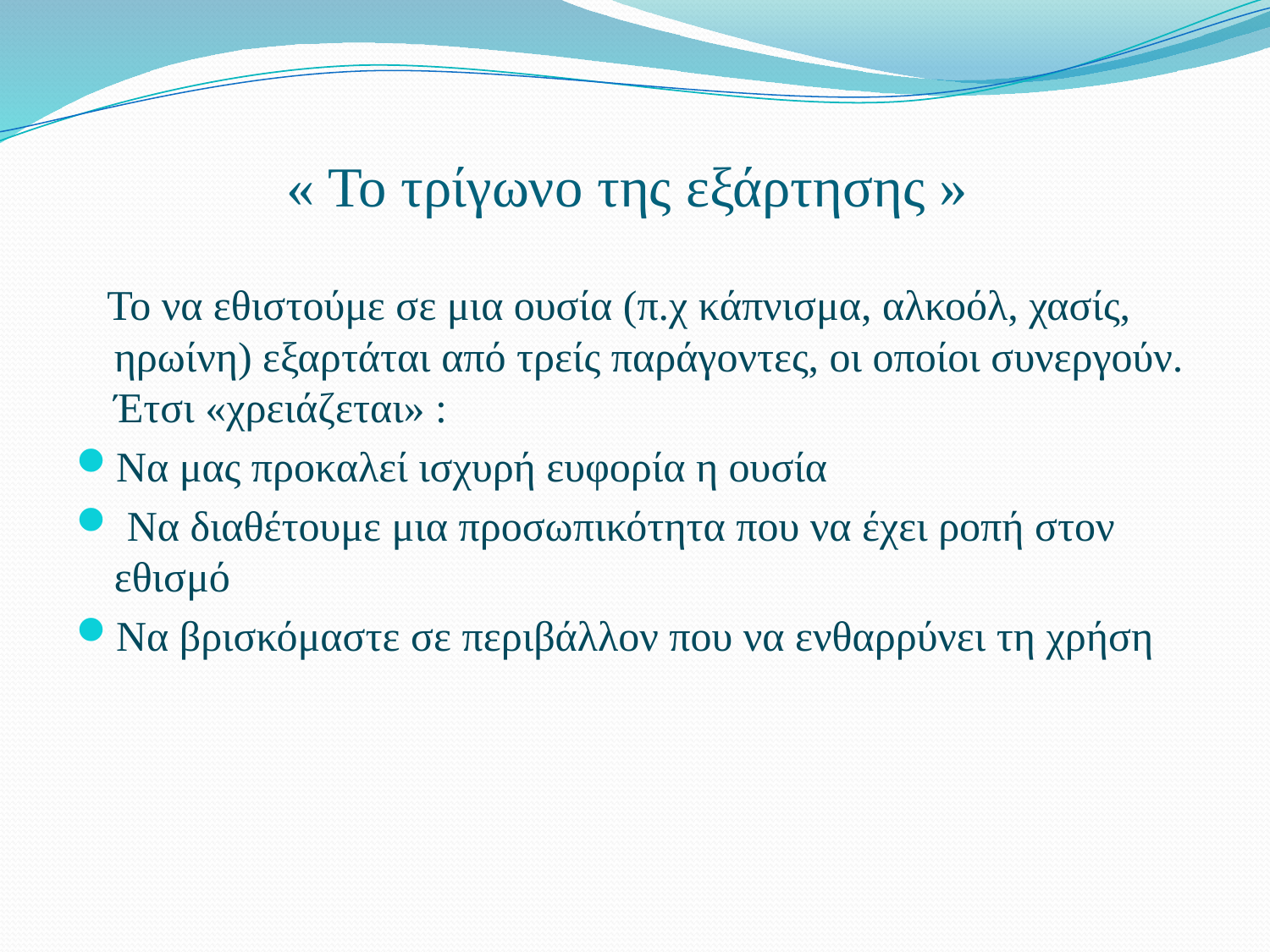

# « Το τρίγωνο της εξάρτησης »
   Το να εθιστούμε σε μια ουσία (π.χ κάπνισμα, αλκοόλ, χασίς, ηρωίνη) εξαρτάται από τρείς παράγοντες, οι οποίοι συνεργούν. Έτσι «χρειάζεται» :
Να μας προκαλεί ισχυρή ευφορία η ουσία
 Να διαθέτουμε μια προσωπικότητα που να έχει ροπή στον εθισμό
Να βρισκόμαστε σε περιβάλλον που να ενθαρρύνει τη χρήση